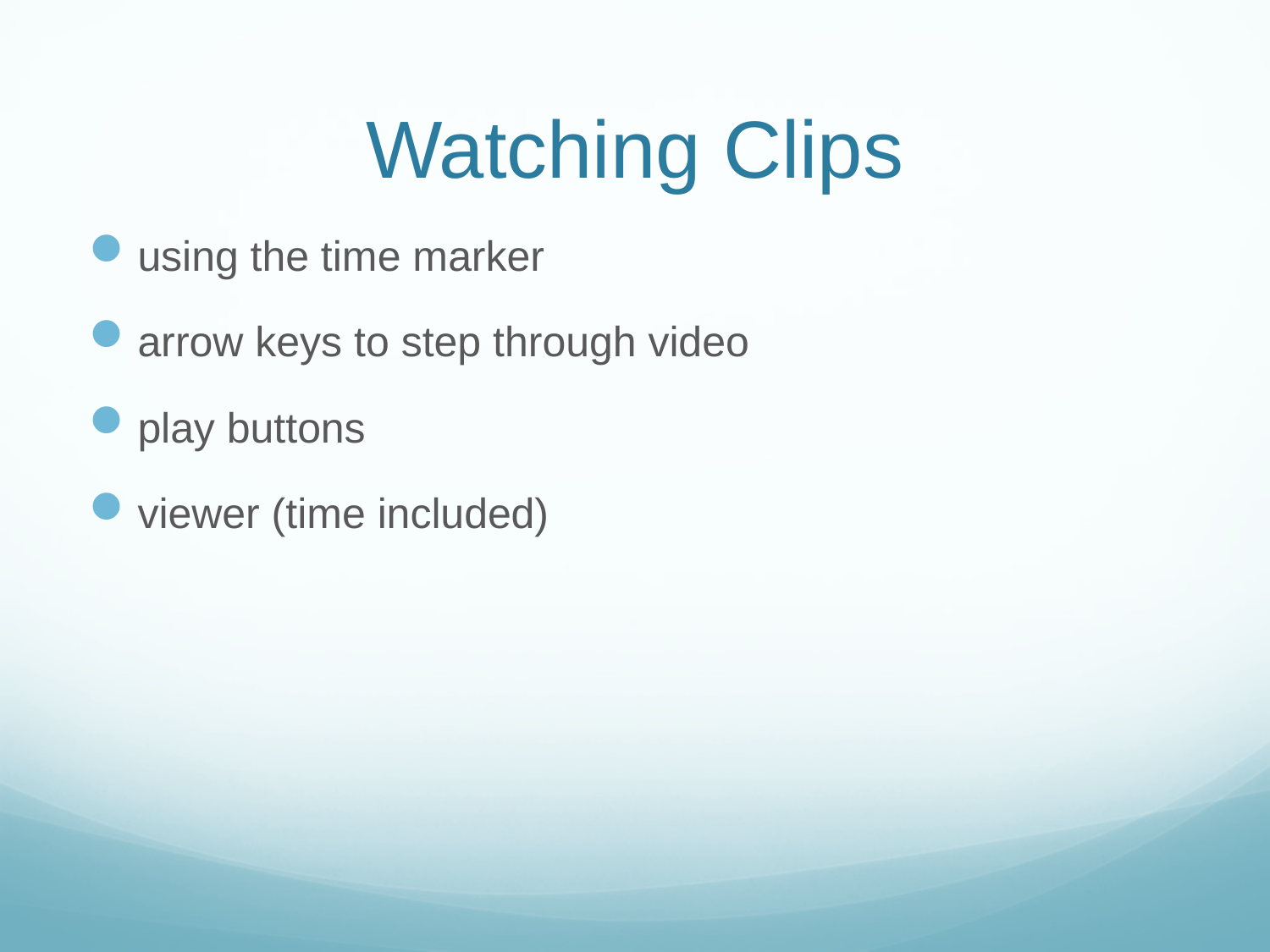

# Watching Clips
using the time marker
arrow keys to step through video
play buttons
viewer (time included)